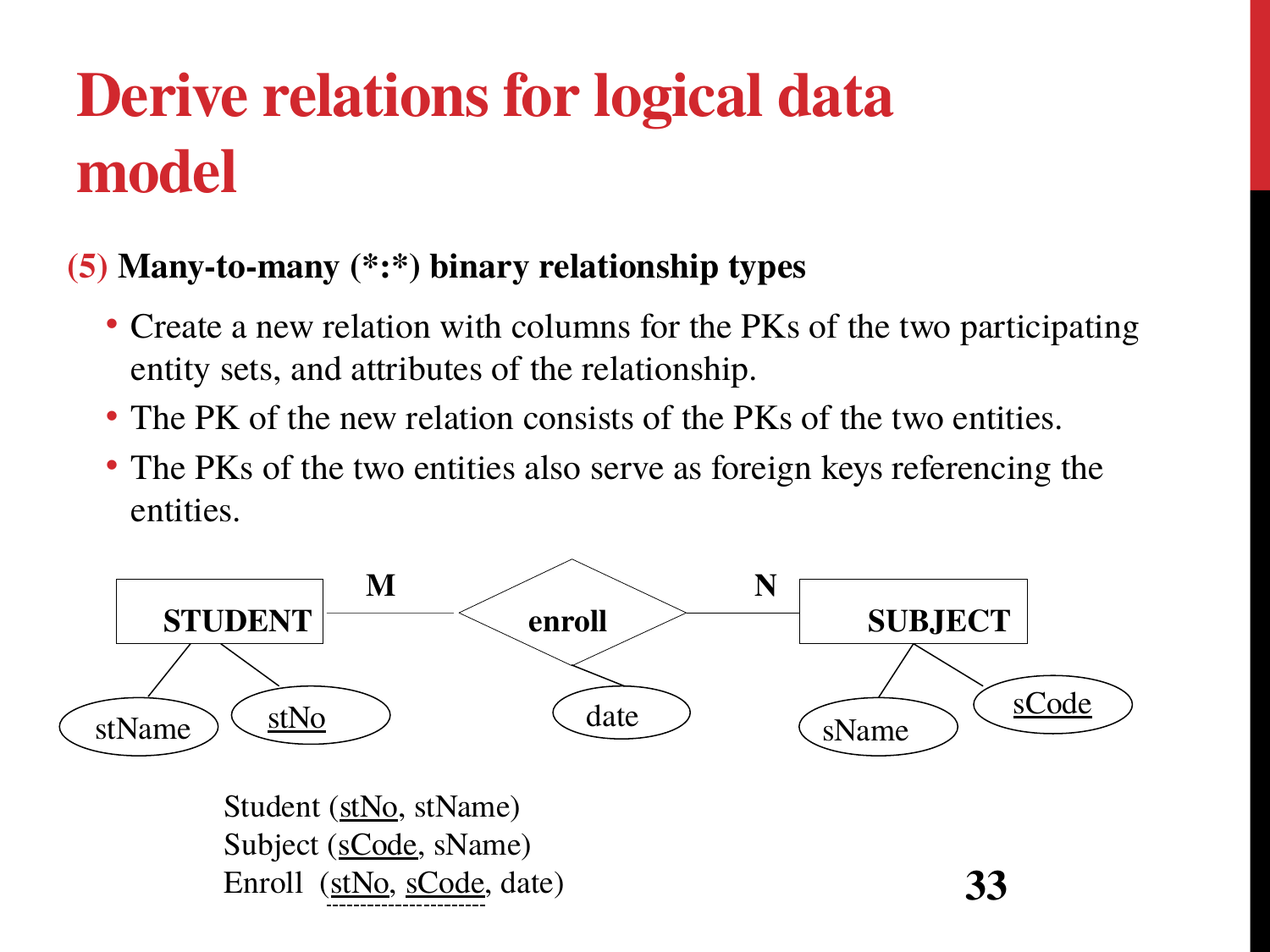

# Derive relations for logical data model
(5) Many-to-many (*:*) binary relationship types
Create a new relation with columns for the PKs of the two participating entity sets, and attributes of the relationship.
The PK of the new relation consists of the PKs of the two entities.
The PKs of the two entities also serve as foreign keys referencing the entities.

M
N

STUDENT
enroll
SUBJECT

sName

sCode

stNo
date
stName

Student (stNo, stName)
Subject (sCode, sName)
Enroll  (stNo, sCode, date)
33